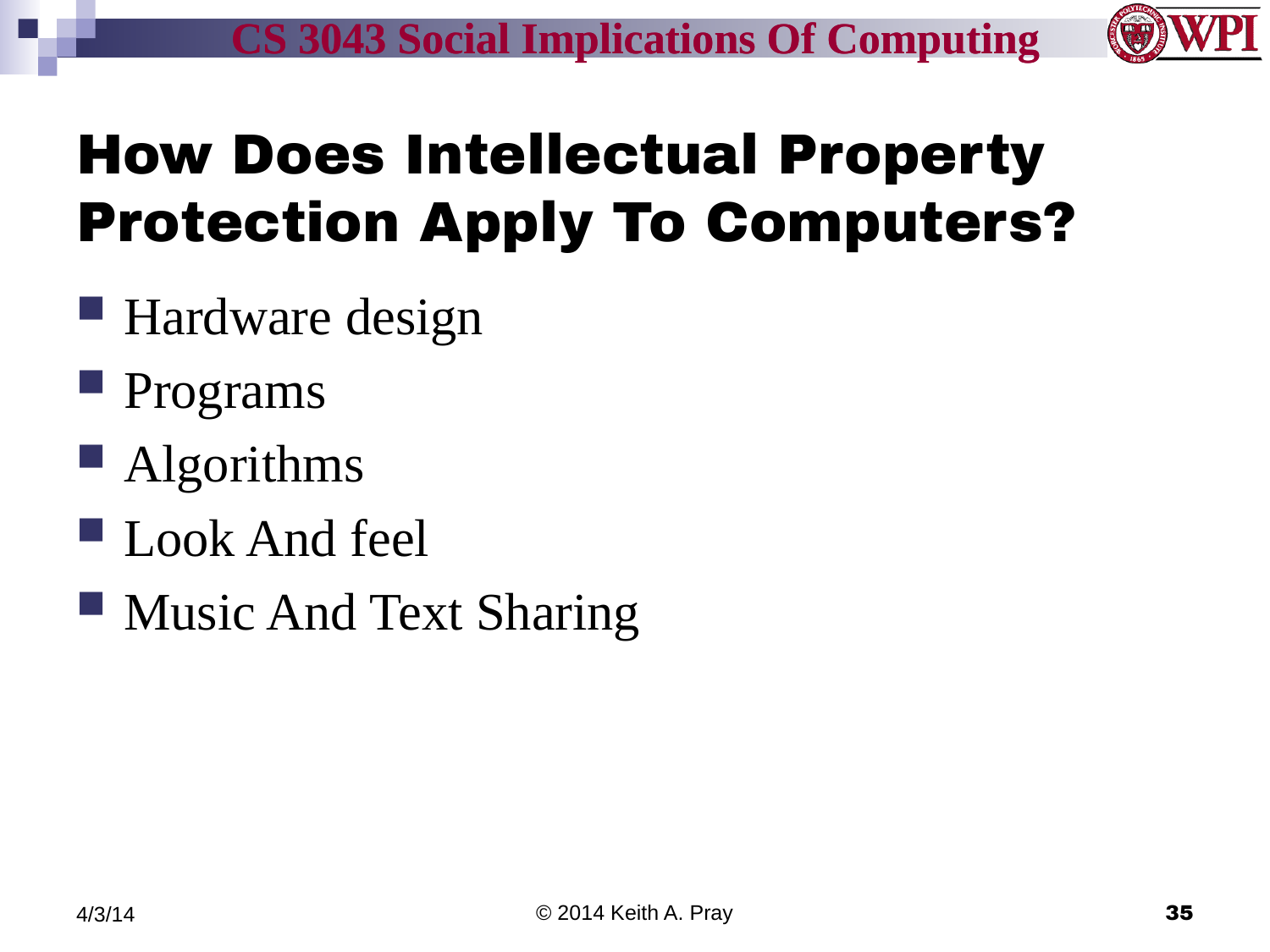

# How Does Intellectual Property Protection Apply To Computers?
Hardware design
Programs
Algorithms
Look And feel
Music And Text Sharing
4/3/14
© 2014 Keith A. Pray
35